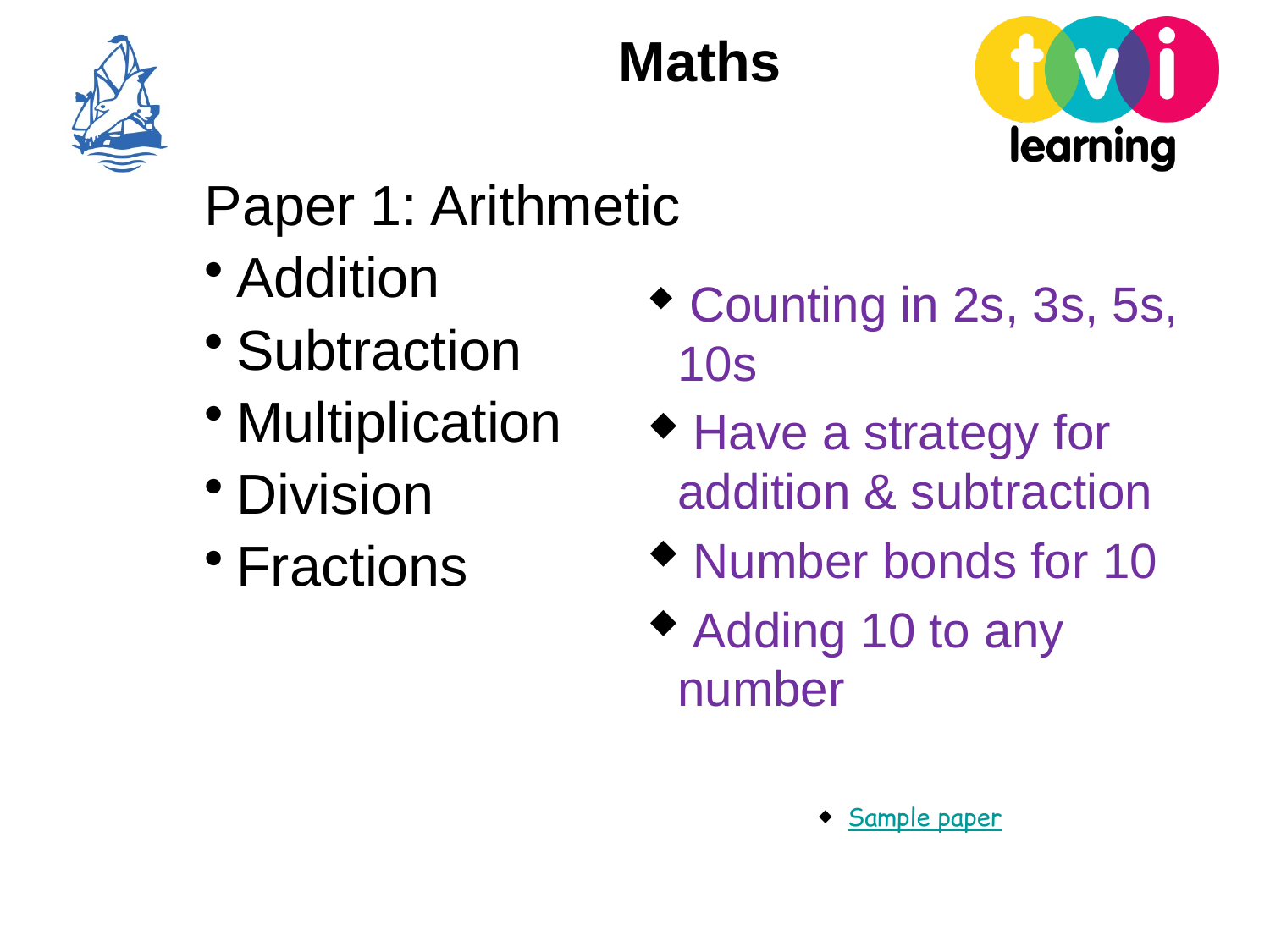

Maths

Paper 1: Arithmetic
Addition
Subtraction
Multiplication
Division
Fractions

 Counting in 2s, 3s, 5s, 10s
 Have a strategy for addition & subtraction
 Number bonds for 10
 Adding 10 to any number
Sample paper